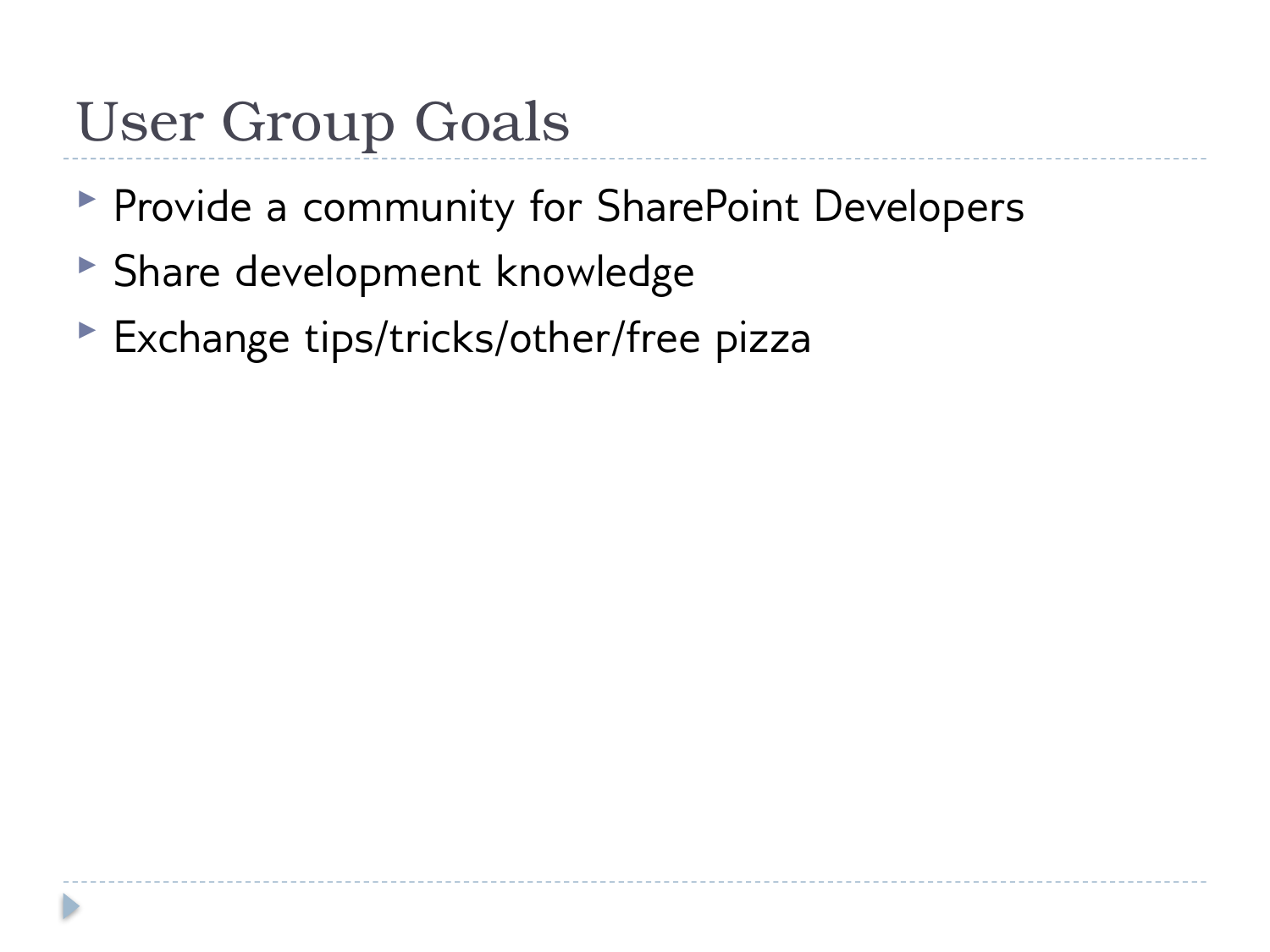

# User Group Goals
Provide a community for SharePoint Developers
Share development knowledge
Exchange tips/tricks/other/free pizza